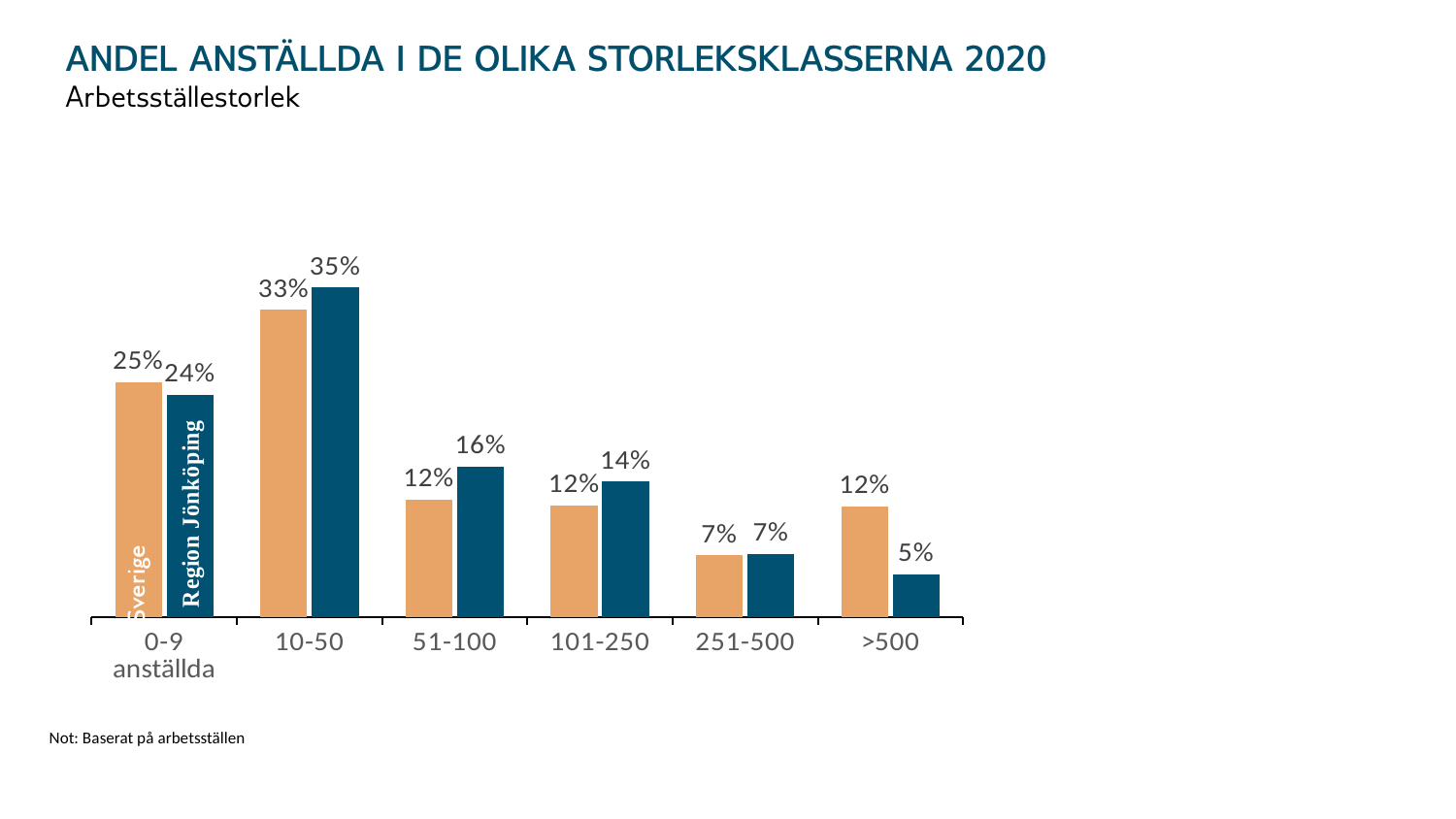

# Andel anställda i de olika storleksklasserna 2020
Arbetsställestorlek

### Chart

| Category | Sverige 2020 | Region Jönköping |
|---|---|---|
| 0-9 anställda | 0.24909535568515534 | 0.23581331693674754 |
| 10-50 | 0.3255582465171209 | 0.349465458079616 |
| 51-100 | 0.12437792765077615 | 0.15926175694706152 |
| 101-250 | 0.11854461741882982 | 0.1434833488704207 |
| 251-500 | 0.06515017161630385 | 0.06694170617053771 |
| >500 | 0.11727368111181395 | 0.04503441299561656 |
Sverige
Not: Baserat på arbetsställen